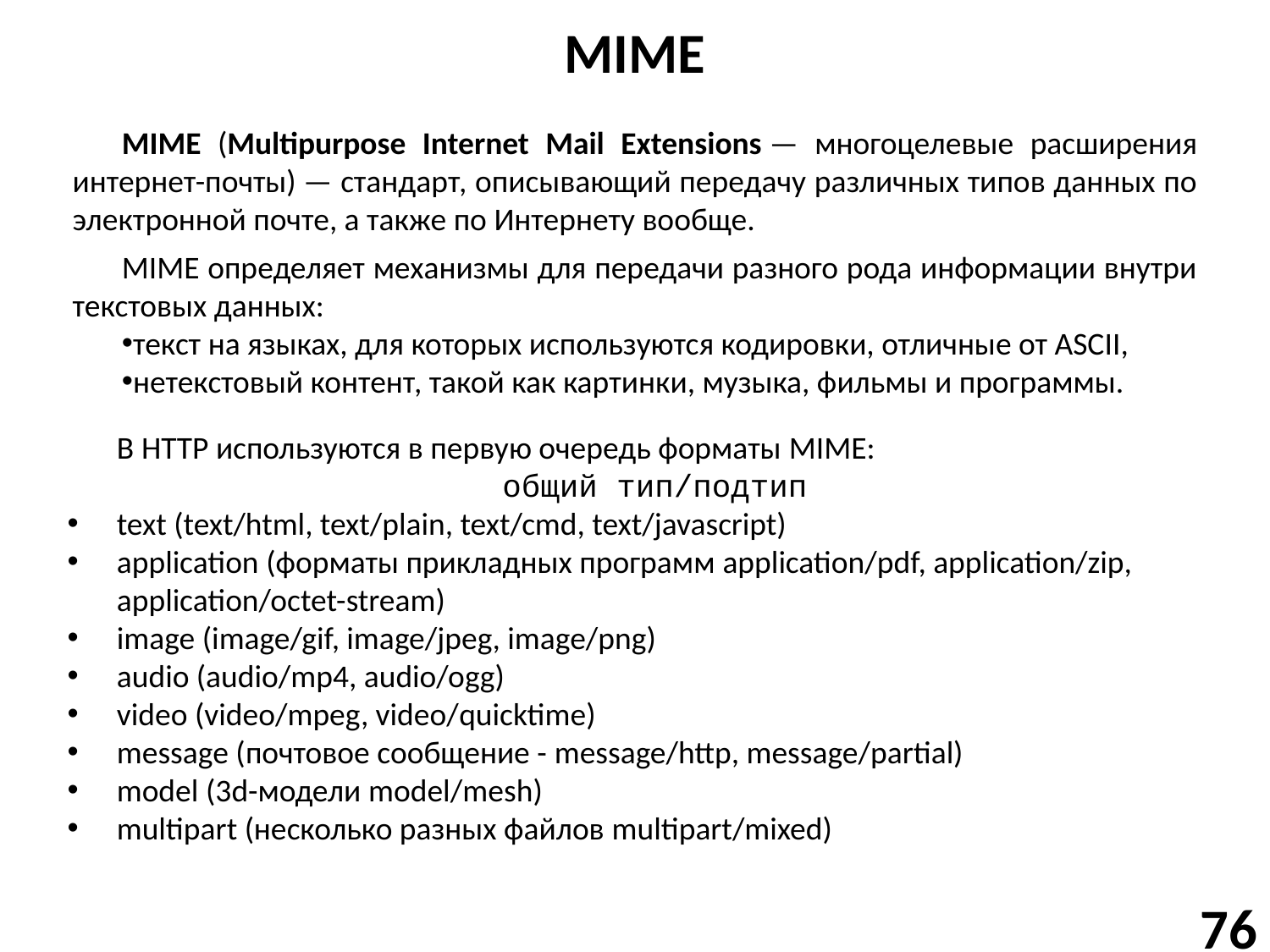

# MIME
MIME (Multipurpose Internet Mail Extensions — многоцелевые расширения интернет-почты) — стандарт, описывающий передачу различных типов данных по электронной почте, а также по Интернету вообще.
MIME определяет механизмы для передачи разного рода информации внутри текстовых данных:
текст на языках, для которых используются кодировки, отличные от ASCII,
нетекстовый контент, такой как картинки, музыка, фильмы и программы.
В HTTP используются в первую очередь форматы MIME:
общий тип/подтип
text (text/html, text/plain, text/cmd, text/javascript)
application (форматы прикладных программ application/pdf, application/zip, application/octet-stream)
image (image/gif, image/jpeg, image/png)
audio (audio/mp4, audio/ogg)
video (video/mpeg, video/quicktime)
message (почтовое сообщение - message/http, message/partial)
model (3d-модели model/mesh)
multipart (несколько разных файлов multipart/mixed)
76